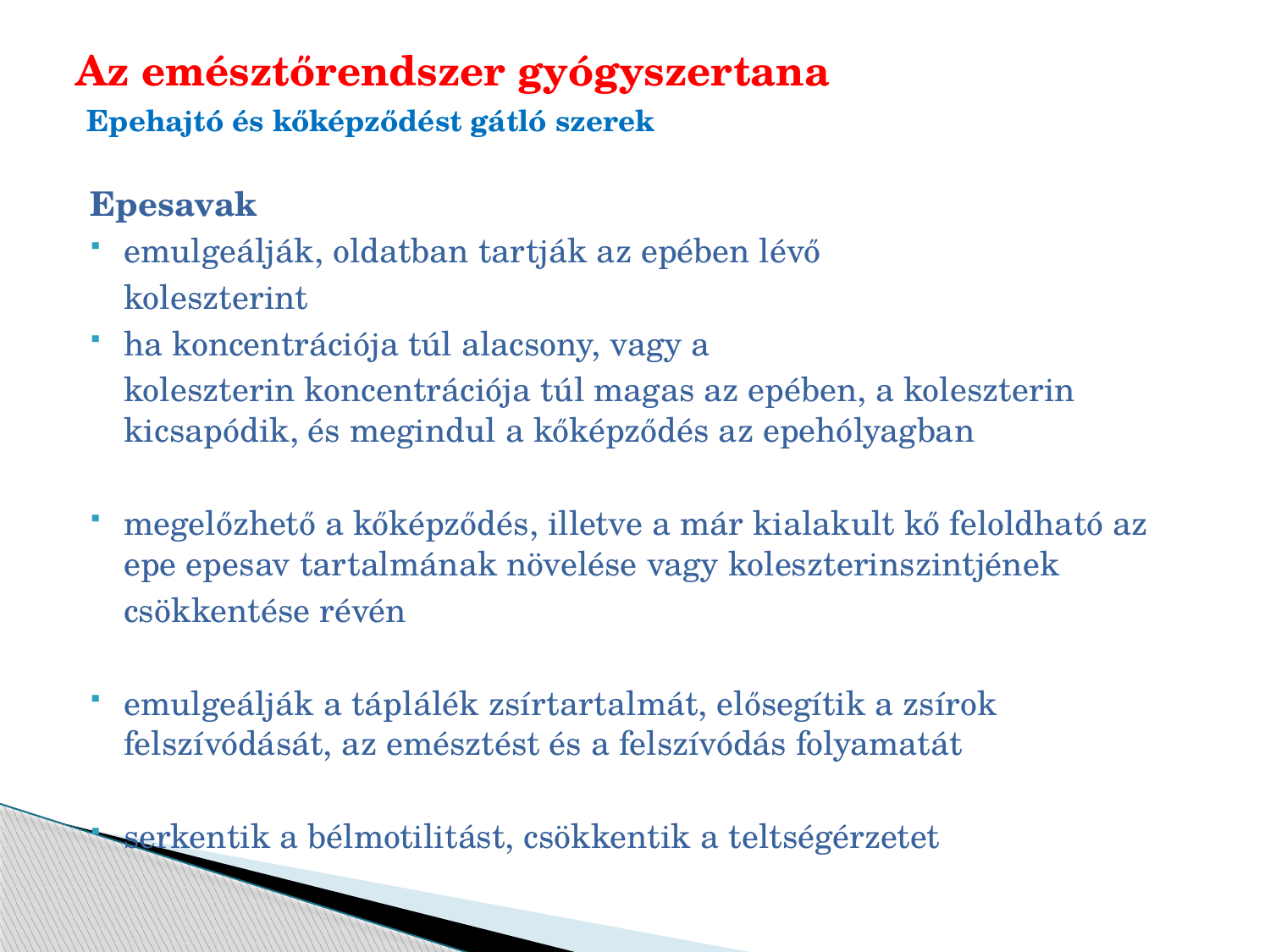

# Az emésztőrendszer gyógyszertana Epehajtó és kőképződést gátló szerek
Epesavak
emulgeálják, oldatban tartják az epében lévő
	koleszterint
ha koncentrációja túl alacsony, vagy a
	koleszterin koncentrációja túl magas az epében, a koleszterin kicsapódik, és megindul a kőképződés az epehólyagban

megelőzhető a kőképződés, illetve a már kialakult kő feloldható az epe epesav tartalmának növelése vagy koleszterinszintjének
	csökkentése révén

emulgeálják a táplálék zsírtartalmát, elősegítik a zsírok felszívódását, az emésztést és a felszívódás folyamatát

serkentik a bélmotilitást, csökkentik a teltségérzetet